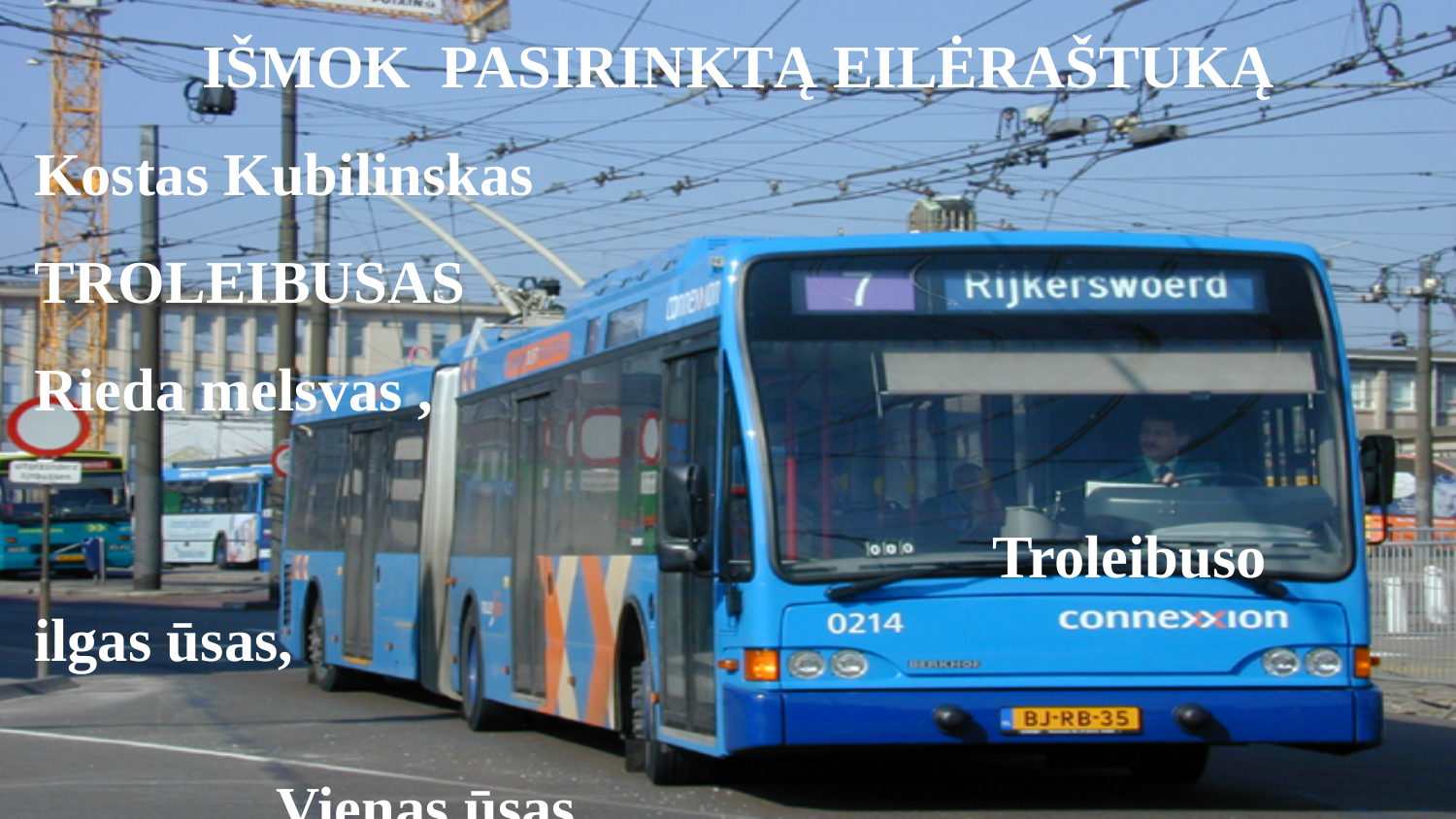

# IŠMOK  PASIRINKTĄ EILĖRAŠTUKĄ
Kostas Kubilinskas
TROLEIBUSAS
Rieda melsvas ,                                                                                                                                                                                                                     Troleibuso ilgas ūsas,                                                                                                                                                                               Vienas ūsas,                                                                                                                                                                                       Antras ūsas,                             	                                                                                                                                                                 – Tai juokingas.